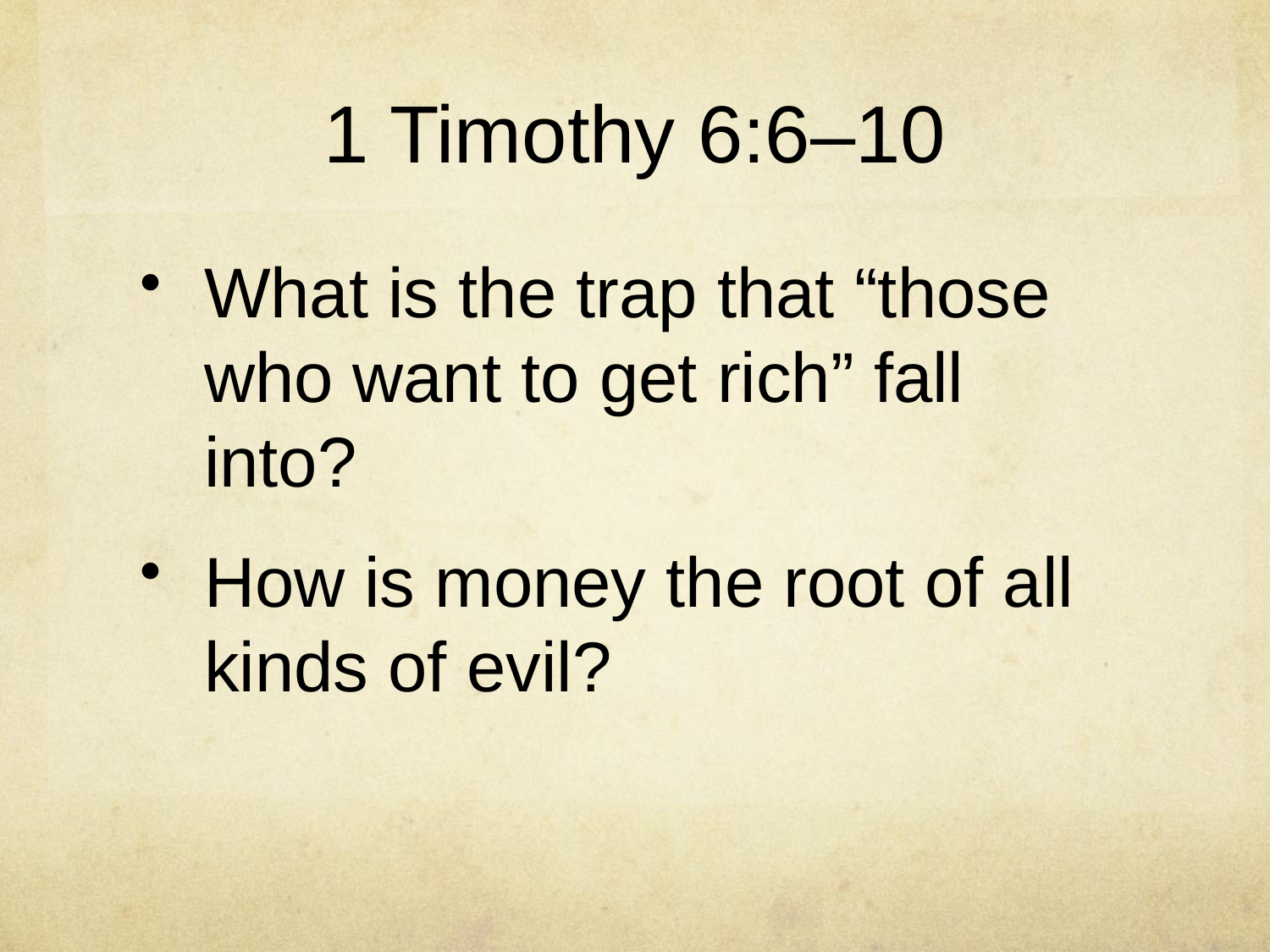

# 1 Timothy 6:6–10
What is the trap that “those who want to get rich” fall into?
How is money the root of all kinds of evil?